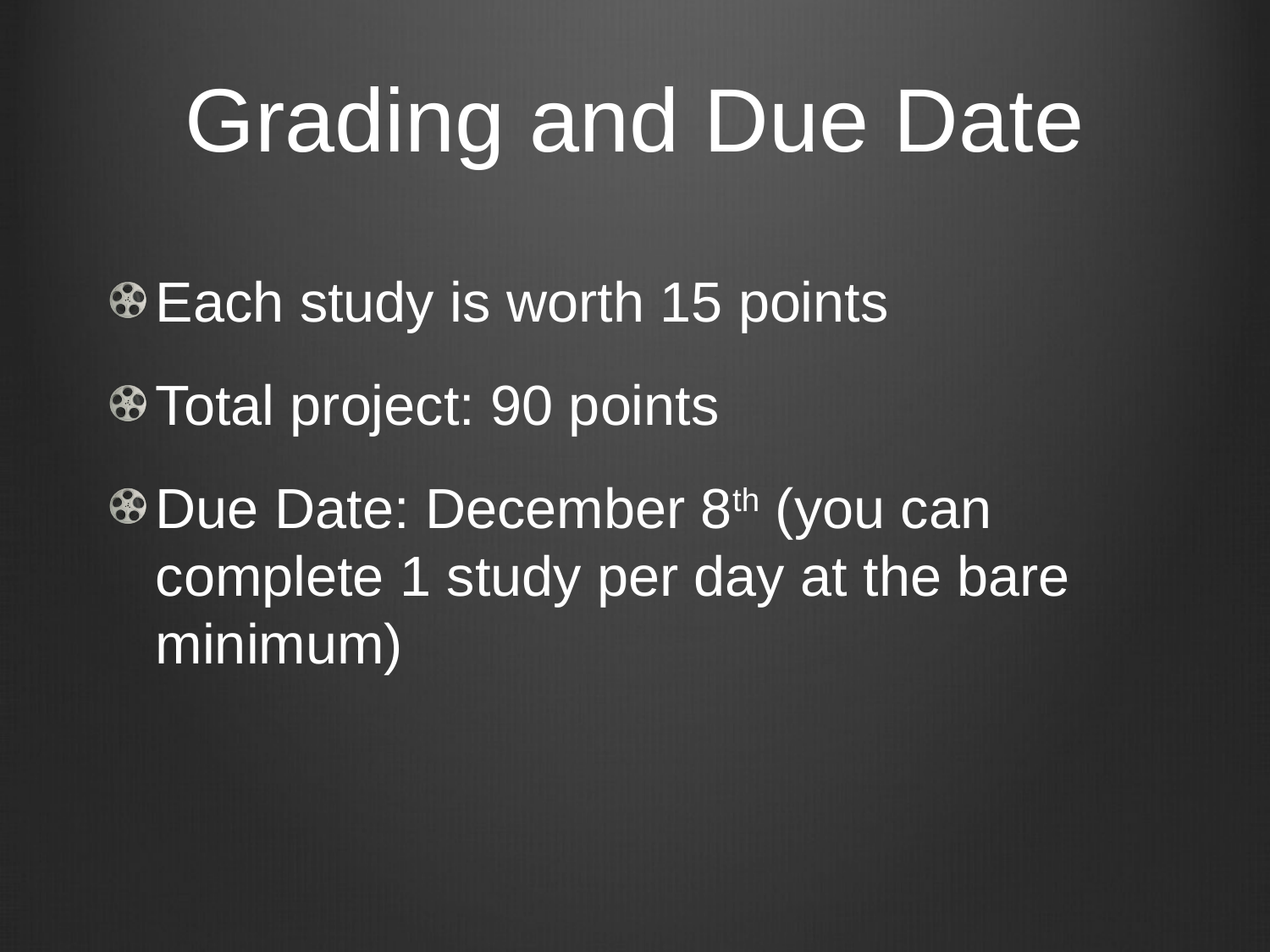

# Grading and Due Date
Each study is worth 15 points
Total project: 90 points
Due Date: December 8th (you can complete 1 study per day at the bare minimum)